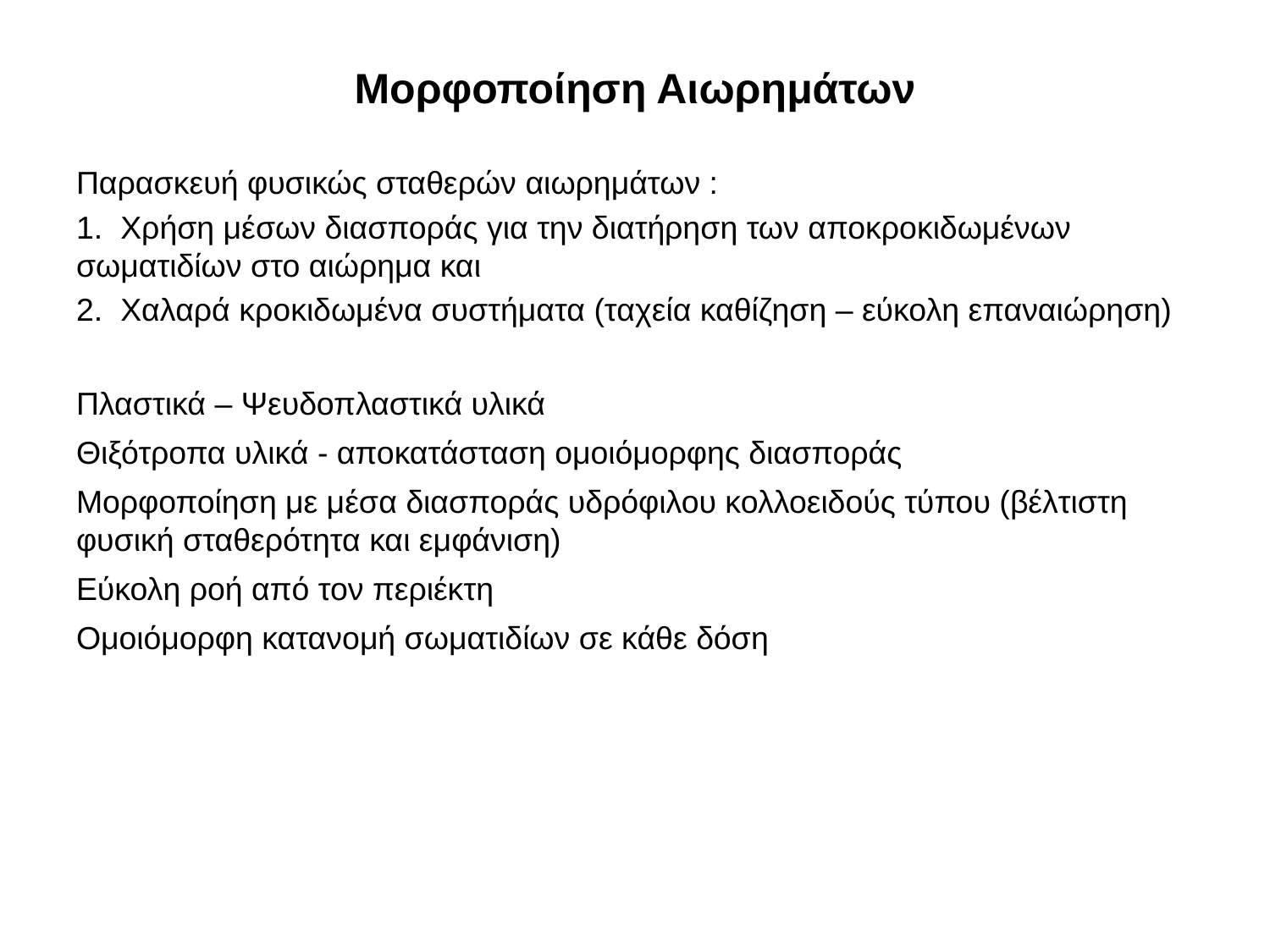

# Μορφοποίηση Αιωρημάτων
Παρασκευή φυσικώς σταθερών αιωρημάτων :
  Χρήση μέσων διασποράς για την διατήρηση των αποκροκιδωμένων  σωματιδίων στο αιώρημα και
  Χαλαρά κροκιδωμένα συστήματα (ταχεία καθίζηση – εύκολη επαναιώρηση)

Πλαστικά – Ψευδοπλαστικά υλικά
Θιξότροπα υλικά - αποκατάσταση ομοιόμορφης διασποράς
Μορφοποίηση με μέσα διασποράς υδρόφιλου κολλοειδούς τύπου (βέλτιστη φυσική σταθερότητα και εμφάνιση)
Εύκολη ροή από τον περιέκτη
Ομοιόμορφη κατανομή σωματιδίων σε κάθε δόση